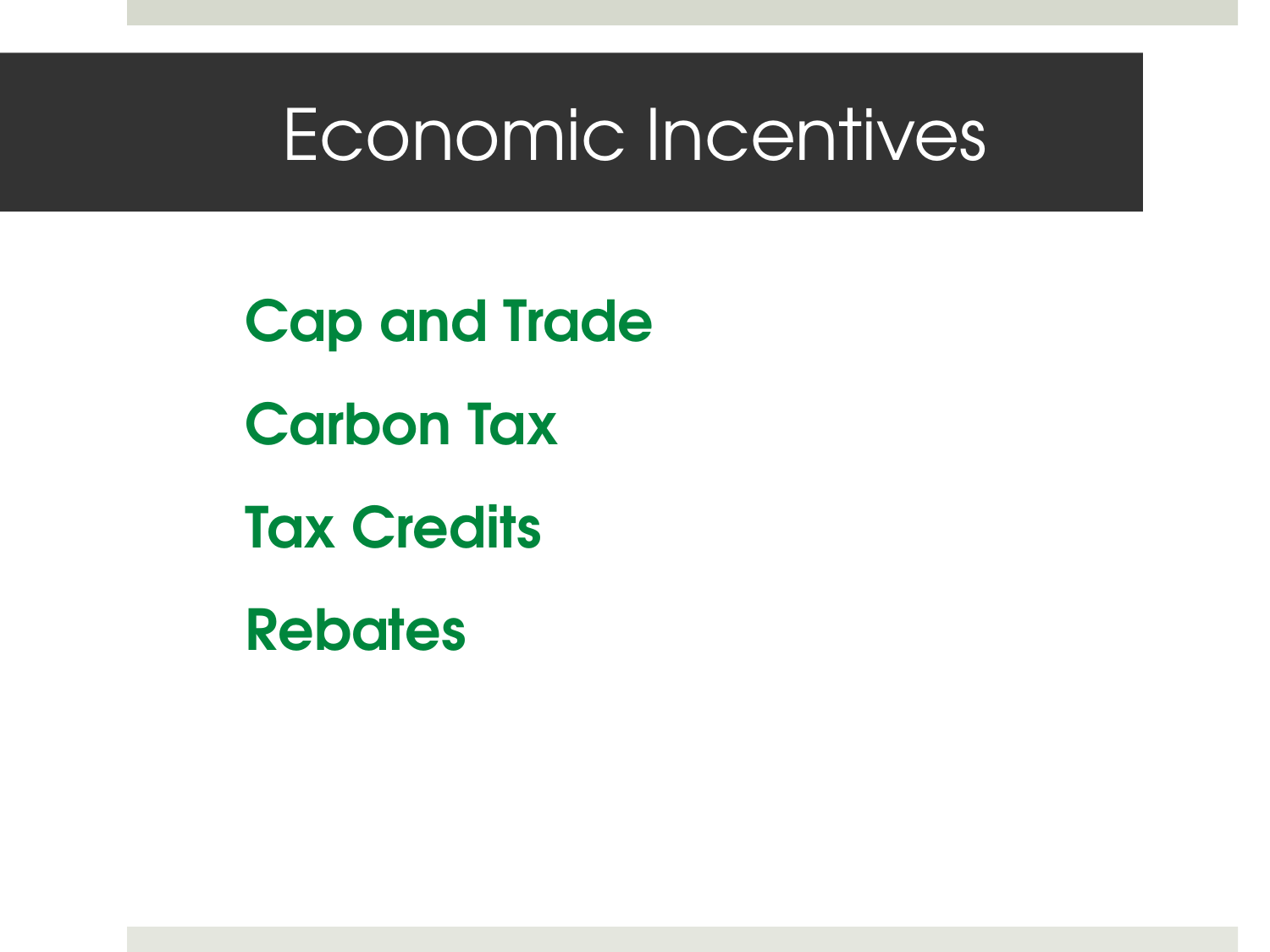

# Economic Incentives
Cap and Trade
Carbon Tax
Tax Credits
Rebates